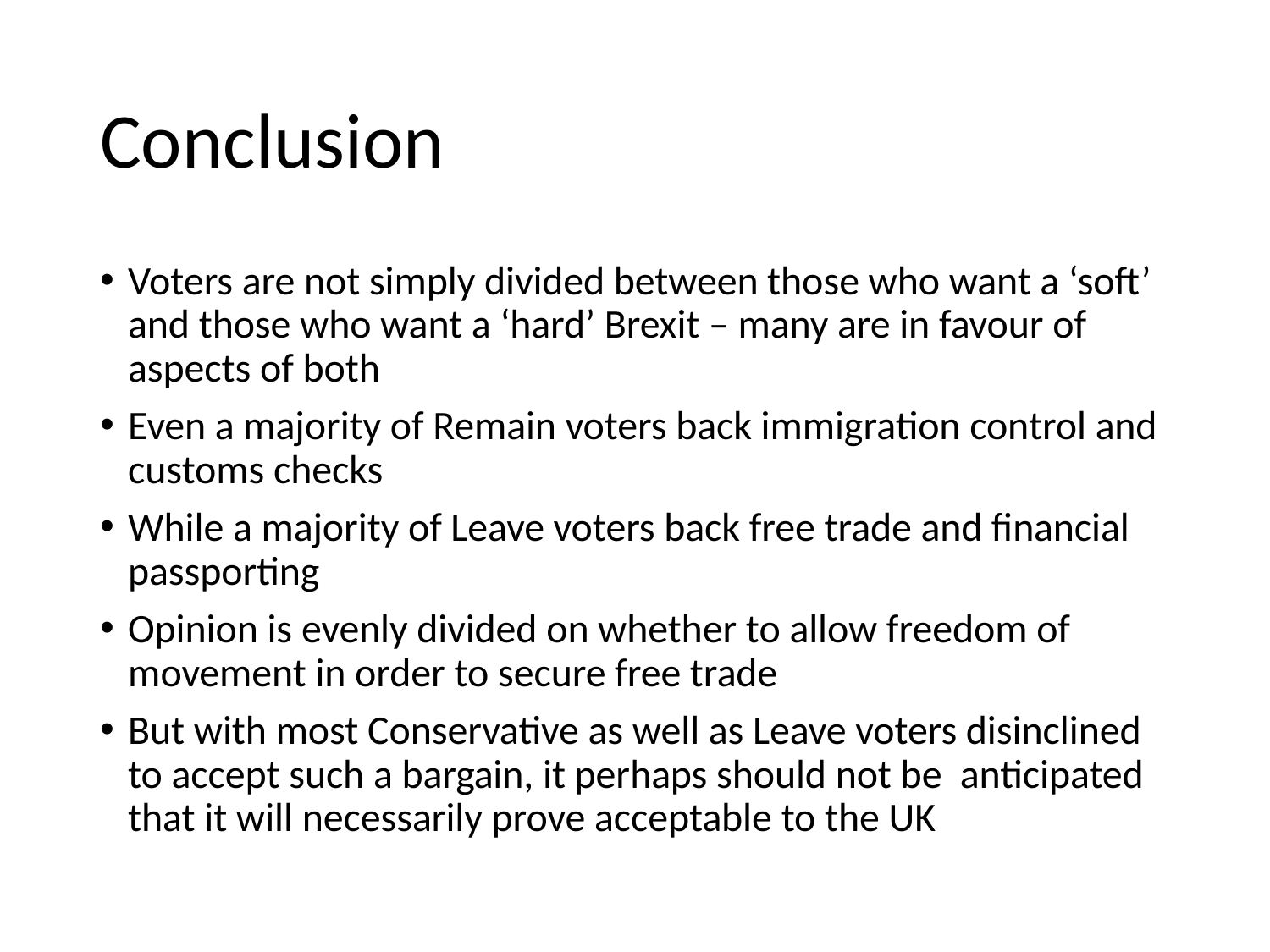

# Conclusion
Voters are not simply divided between those who want a ‘soft’ and those who want a ‘hard’ Brexit – many are in favour of  aspects of both
Even a majority of Remain voters back immigration control and customs checks
While a majority of Leave voters back free trade and financial passporting
Opinion is evenly divided on whether to allow freedom of movement in order to secure free trade
But with most Conservative as well as Leave voters disinclined to accept such a bargain, it perhaps should not be  anticipated that it will necessarily prove acceptable to the UK